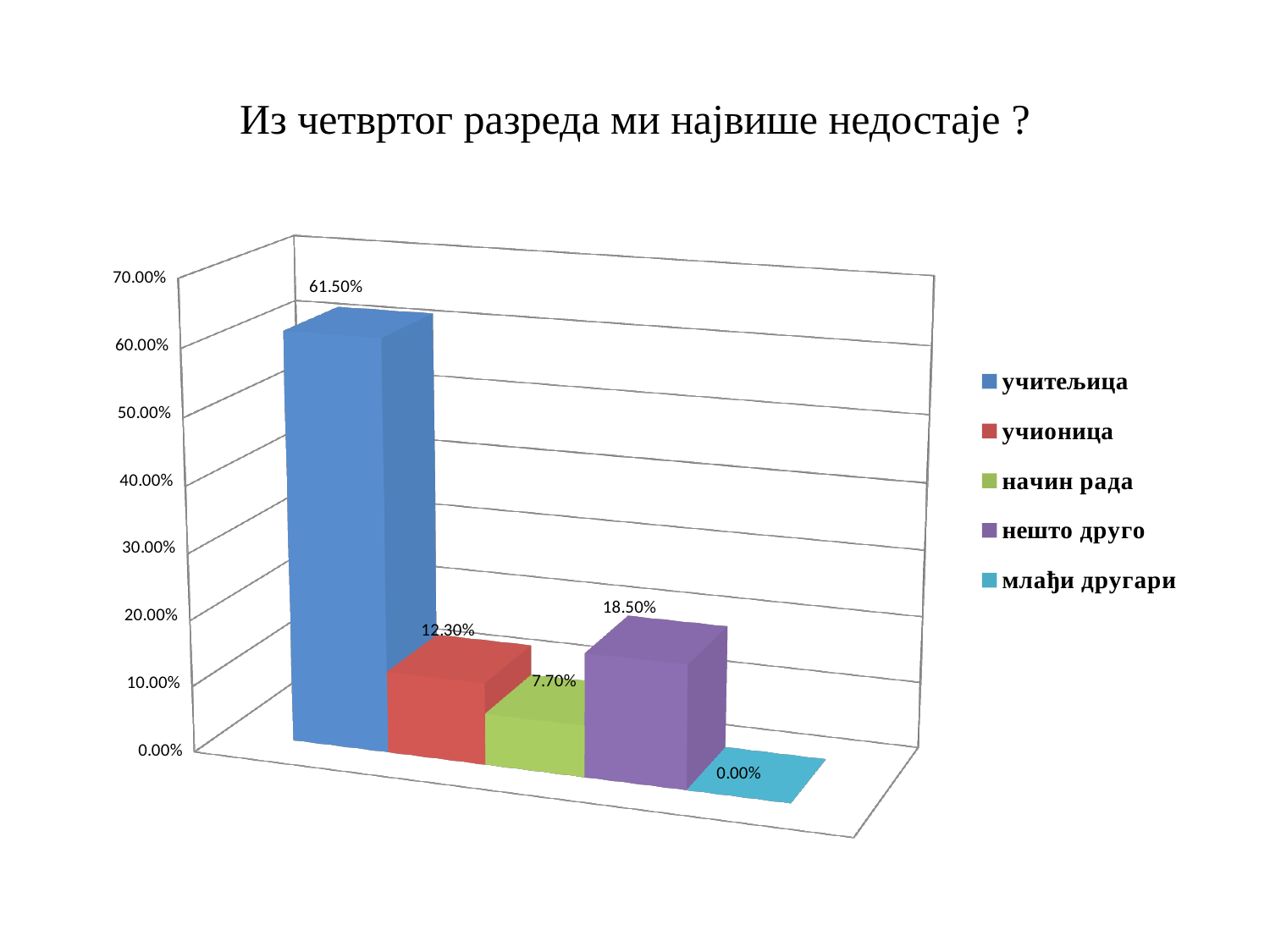

# Из четвртог разреда ми највише недостаје ?

[unsupported chart]